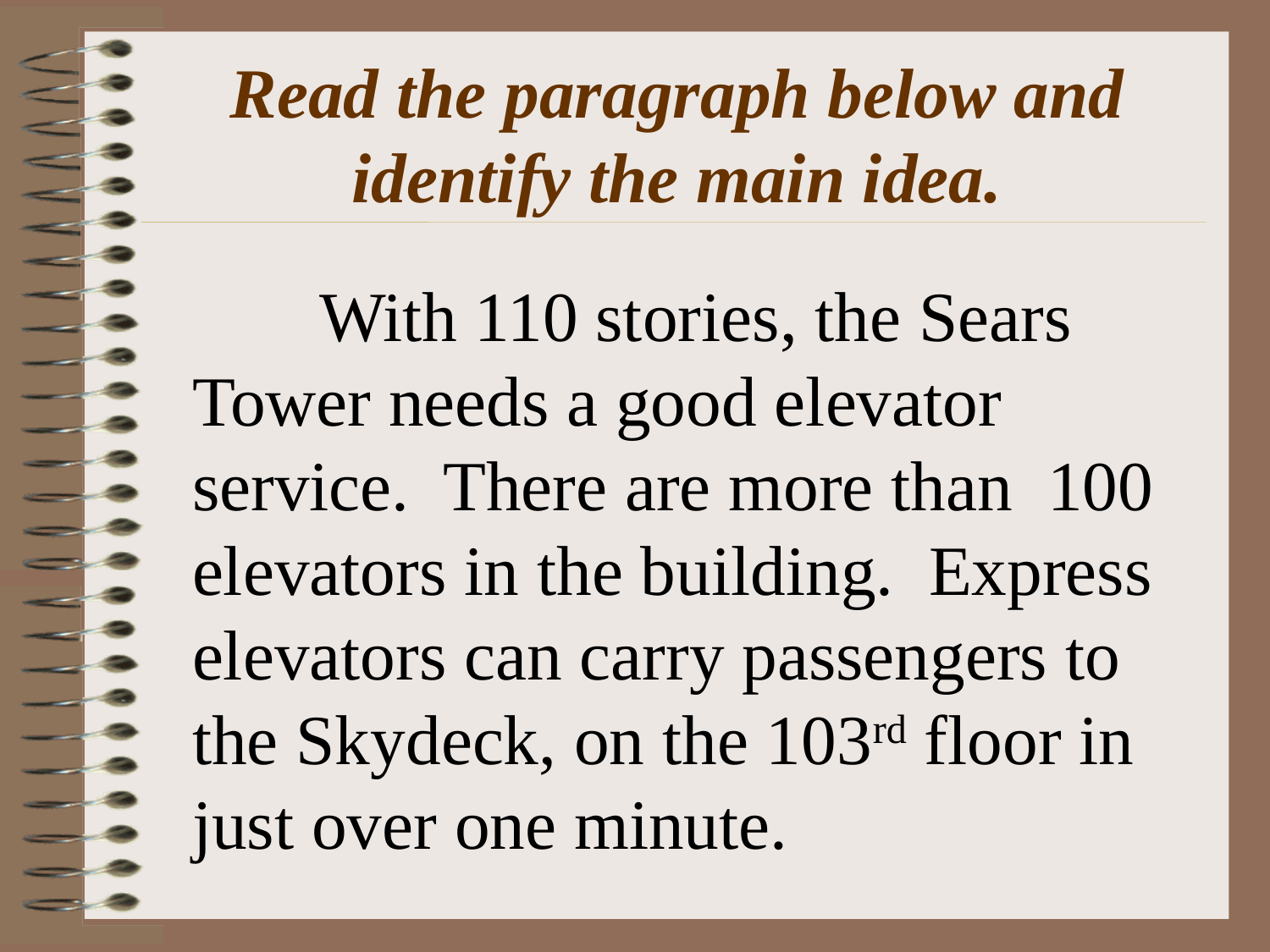

# Read the paragraph below and identify the main idea.

	With 110 stories, the Sears Tower needs a good elevator service.  There are more than  100 elevators in the building.  Express elevators can carry passengers to the Skydeck, on the 103rd floor in just over one minute.